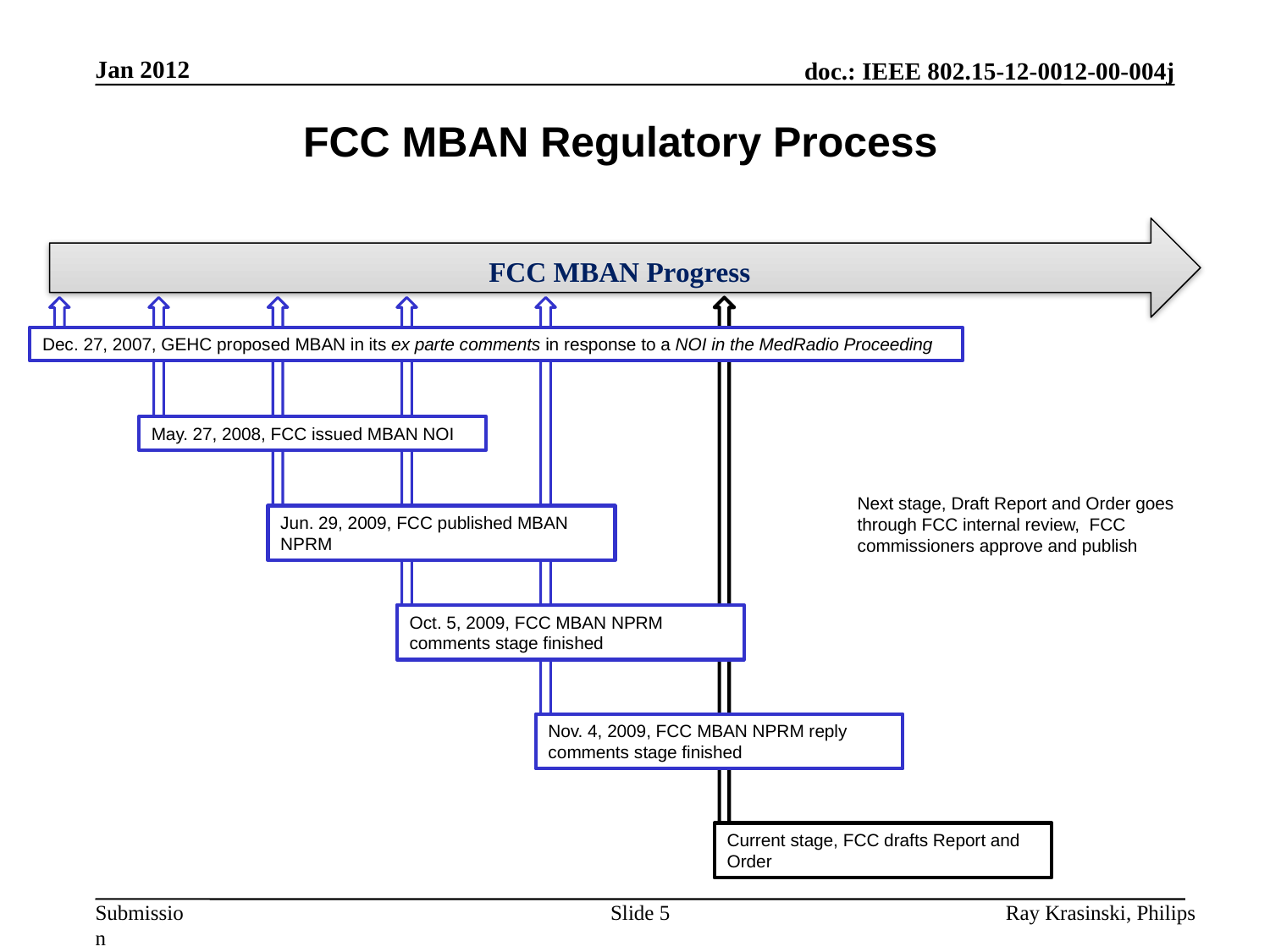

Jan 2012
# FCC MBAN Regulatory Process

FCC MBAN Progress

Dec. 27, 2007, GEHC proposed MBAN in its ex parte comments in response to a NOI in the MedRadio Proceeding
May. 27, 2008, FCC issued MBAN NOI
Next stage, Draft Report and Order goes through FCC internal review,  FCC commissioners approve and publish
Jun. 29, 2009, FCC published MBAN NPRM
Oct. 5, 2009, FCC MBAN NPRM comments stage finished
Nov. 4, 2009, FCC MBAN NPRM reply comments stage finished
Current stage, FCC drafts Report and  Order
Slide 5
Ray Krasinski, Philips